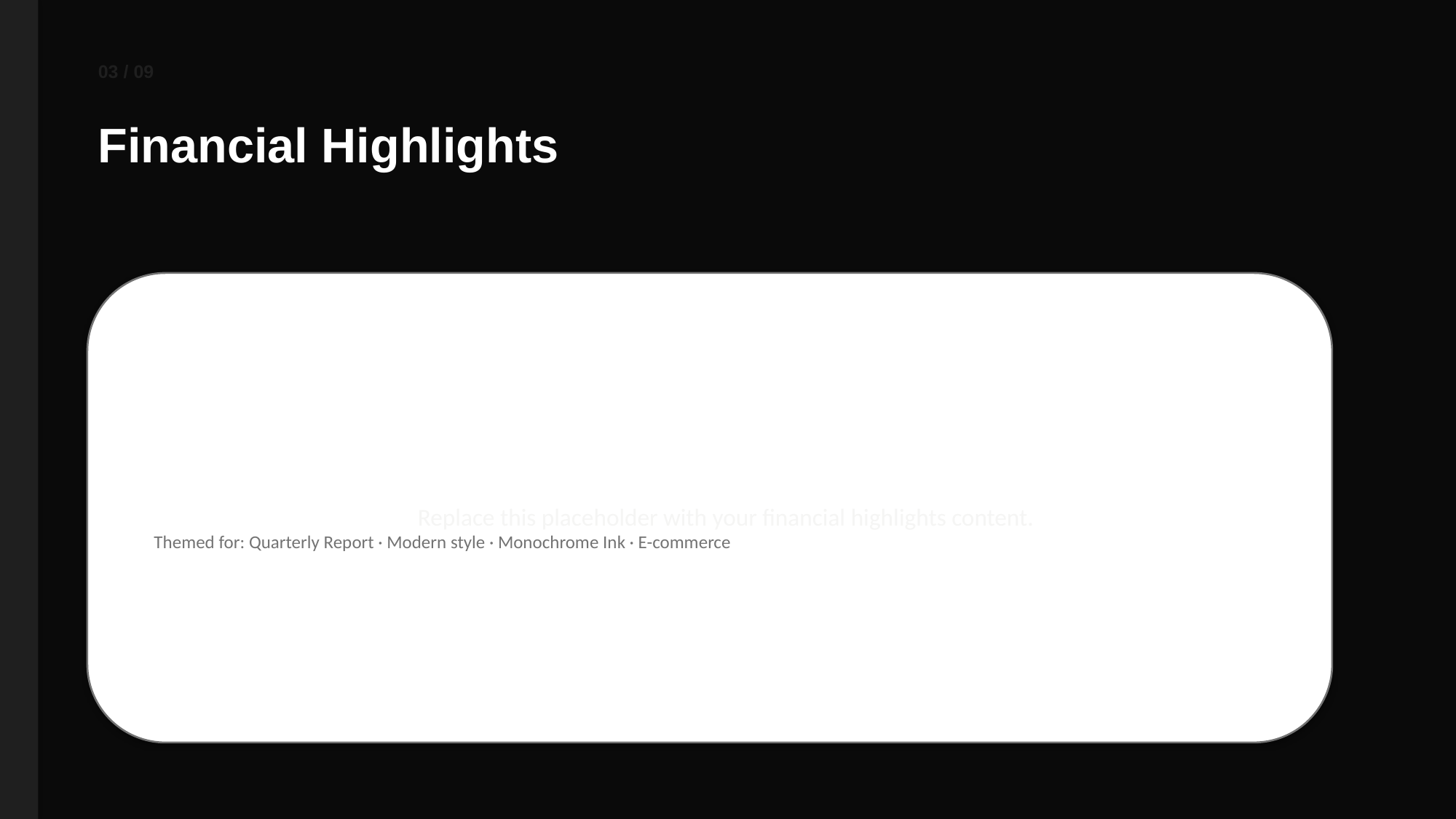

03 / 09
Financial Highlights
Replace this placeholder with your financial highlights content.
Themed for: Quarterly Report · Modern style · Monochrome Ink · E-commerce